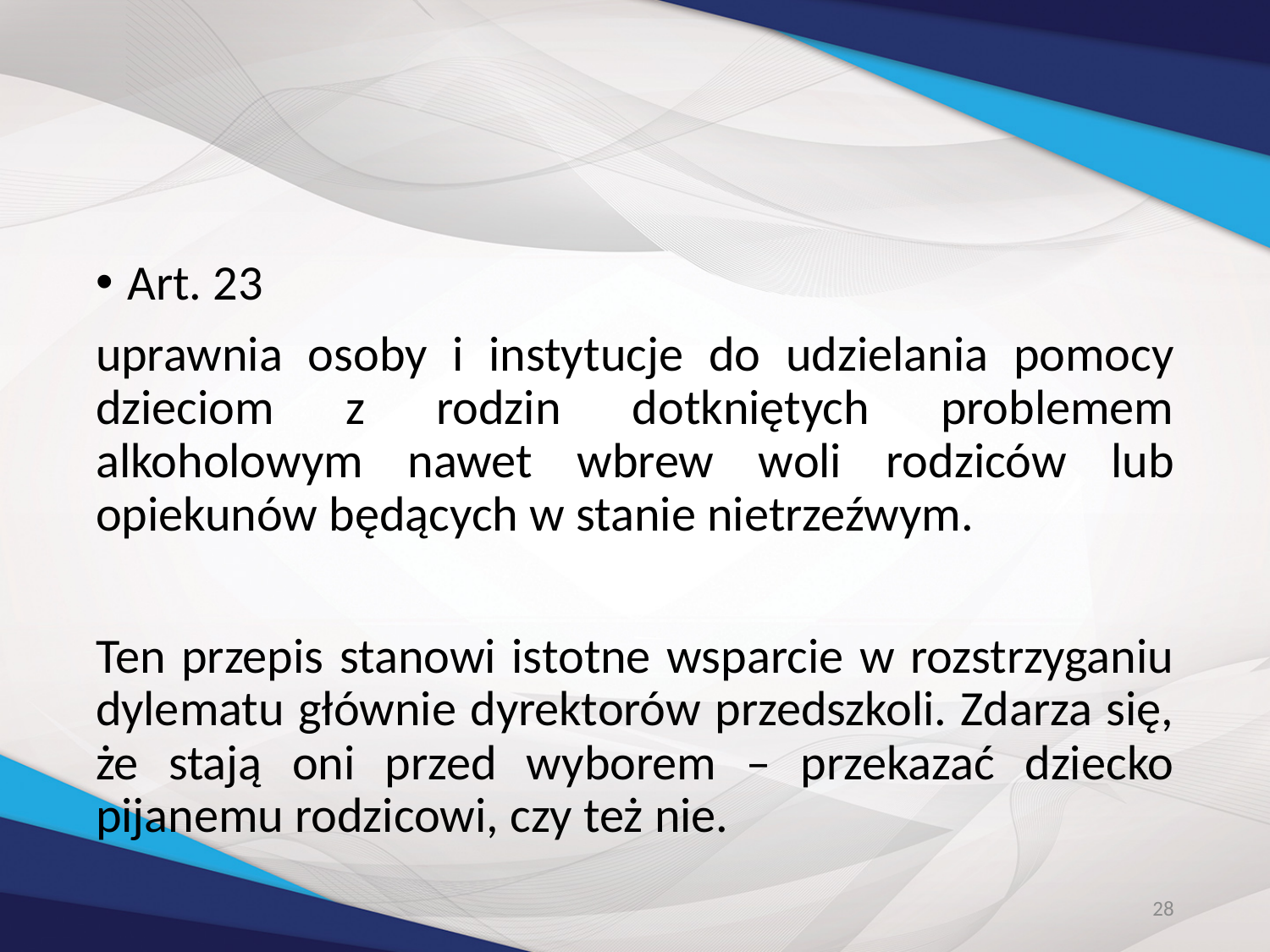

Art. 23
uprawnia osoby i instytucje do udzielania pomocy dzieciom z rodzin dotkniętych problemem alkoholowym nawet wbrew woli rodziców lub opiekunów będących w stanie nietrzeźwym.

Ten przepis stanowi istotne wsparcie w rozstrzyganiu dylematu głównie dyrektorów przedszkoli. Zdarza się, że stają oni przed wyborem – przekazać dziecko pijanemu rodzicowi, czy też nie.
28